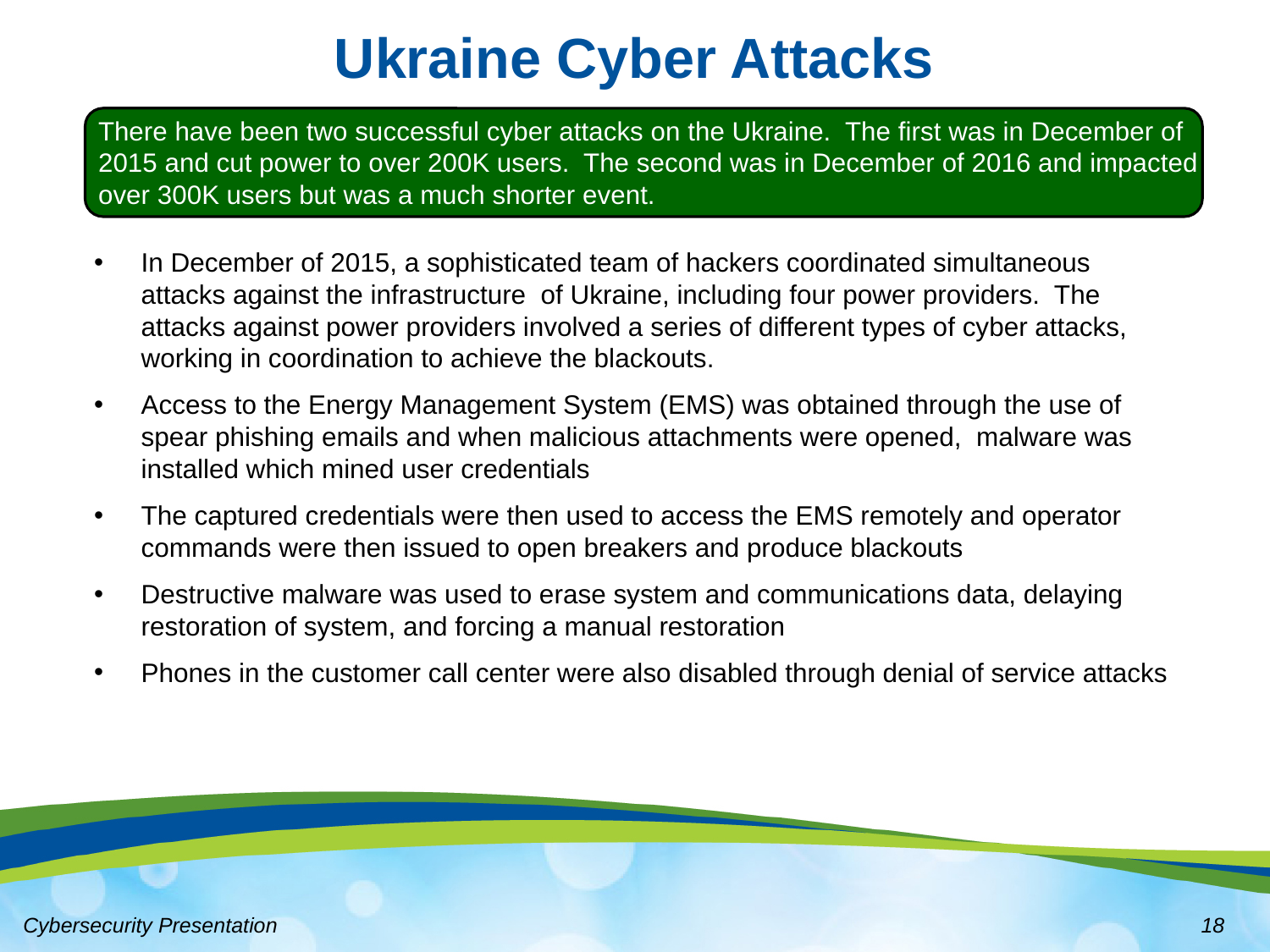

# Ukraine Cyber Attacks

There have been two successful cyber attacks on the Ukraine.  The first was in December of 2015 and cut power to over 200K users.  The second was in December of 2016 and impacted over 300K users but was a much shorter event.

In December of 2015, a sophisticated team of hackers coordinated simultaneous attacks against the infrastructure  of Ukraine, including four power providers.  The attacks against power providers involved a series of different types of cyber attacks, working in coordination to achieve the blackouts.
Access to the Energy Management System (EMS) was obtained through the use of spear phishing emails and when malicious attachments were opened,  malware was installed which mined user credentials
The captured credentials were then used to access the EMS remotely and operator commands were then issued to open breakers and produce blackouts
Destructive malware was used to erase system and communications data, delaying restoration of system, and forcing a manual restoration
Phones in the customer call center were also disabled through denial of service attacks
18